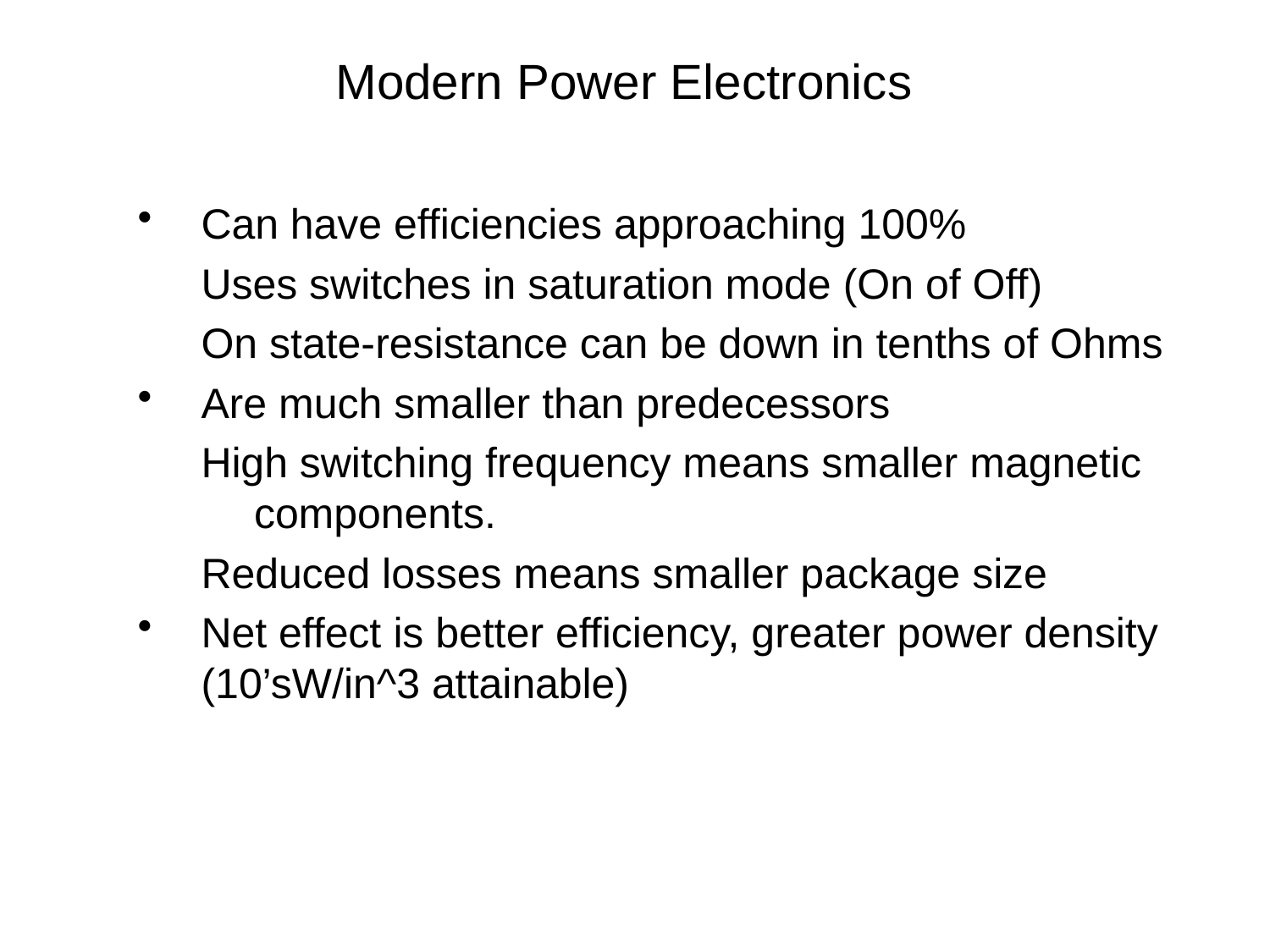

# Modern Power Electronics

Can have efficiencies approaching 100%
Uses switches in saturation mode (On of Off)
On state-resistance can be down in tenths of Ohms
Are much smaller than predecessors
High switching frequency means smaller magnetic components.
Reduced losses means smaller package size
Net effect is better efficiency, greater power density (10’sW/in^3 attainable)